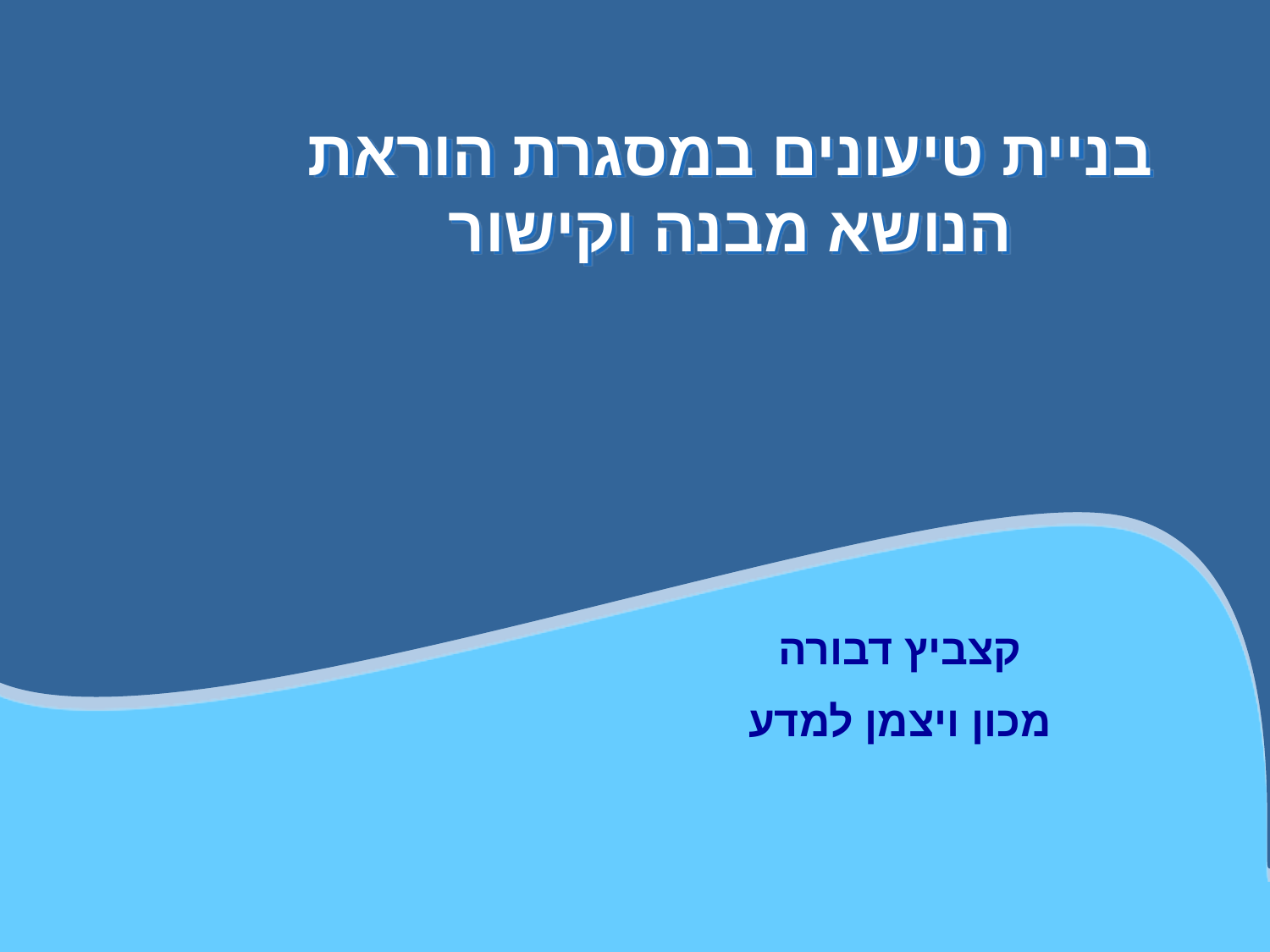

# בניית טיעונים במסגרת הוראת הנושא מבנה וקישור
קצביץ דבורה
מכון ויצמן למדע